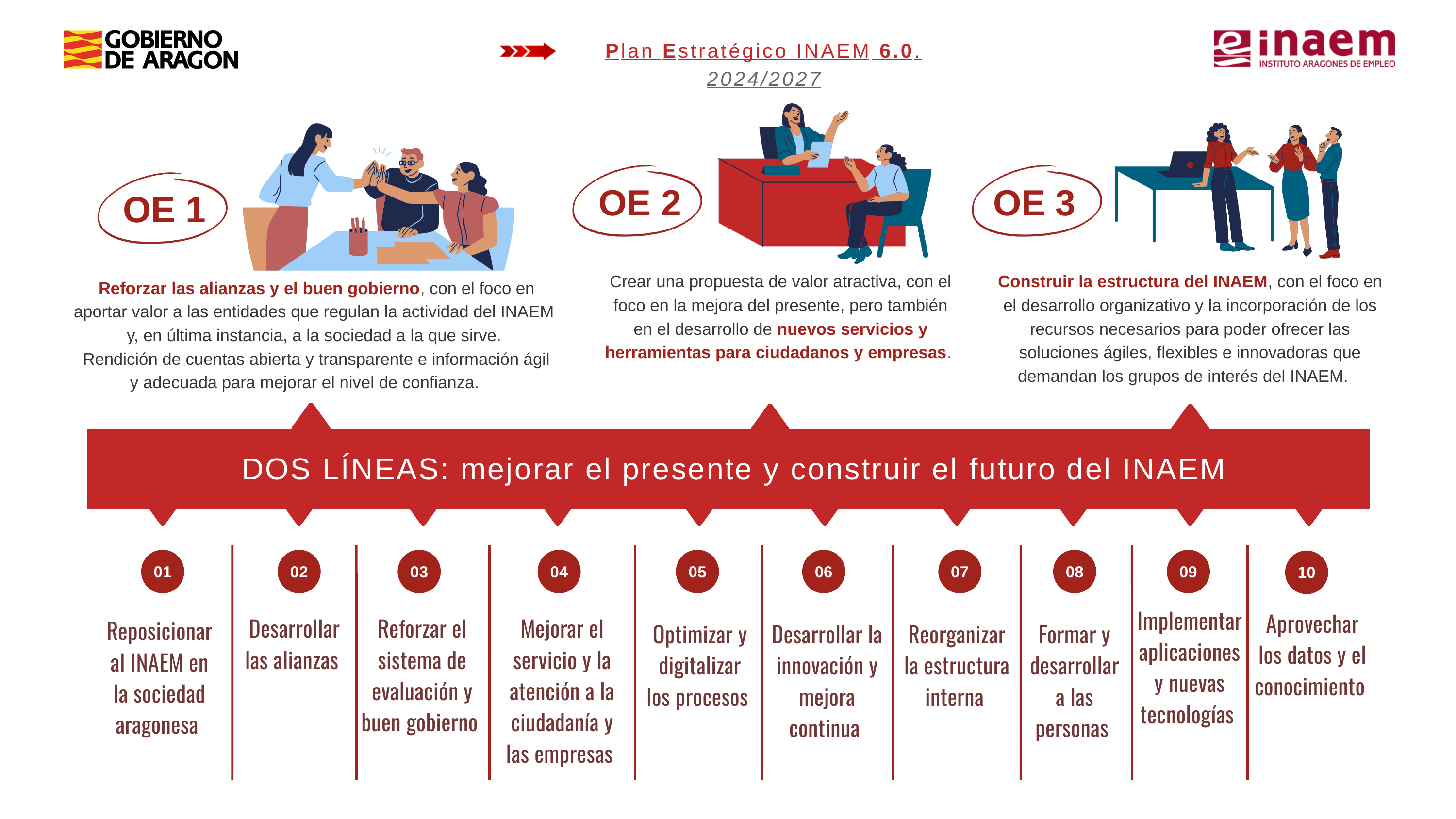

Plan Estratégico INAEM 6.0. 2024/2027

OE 2
OE 3
OE 1
Crear una propuesta de valor atractiva, con el foco en la mejora del presente, pero también en el desarrollo de nuevos servicios y herramientas para ciudadanos y empresas.
Construir la estructura del INAEM, con el foco en el desarrollo organizativo y la incorporación de los recursos necesarios para poder ofrecer las soluciones ágiles, flexibles e innovadoras que demandan los grupos de interés del INAEM.

 Reforzar las alianzas y el buen gobierno, con el foco en aportar valor a las entidades que regulan la actividad del INAEM y, en última instancia, a la sociedad a la que sirve.
 Rendición de cuentas abierta y transparente e información ágil y adecuada para mejorar el nivel de confianza.

DOS LÍNEAS: mejorar el presente y construir el futuro del INAEM

01

02

03

04

05

06

07

08

09

10
Implementar aplicaciones y nuevas tecnologías
Aprovechar los datos y el conocimiento
Desarrollar las alianzas
Reforzar el sistema de evaluación y buen gobierno
Mejorar el servicio y la atención a la ciudadanía y las empresas
Reposicionar al INAEM en la sociedad aragonesa
Optimizar y digitalizar los procesos
Desarrollar la innovación y mejora continua
Reorganizar la estructura interna
Formar y desarrollar a las personas